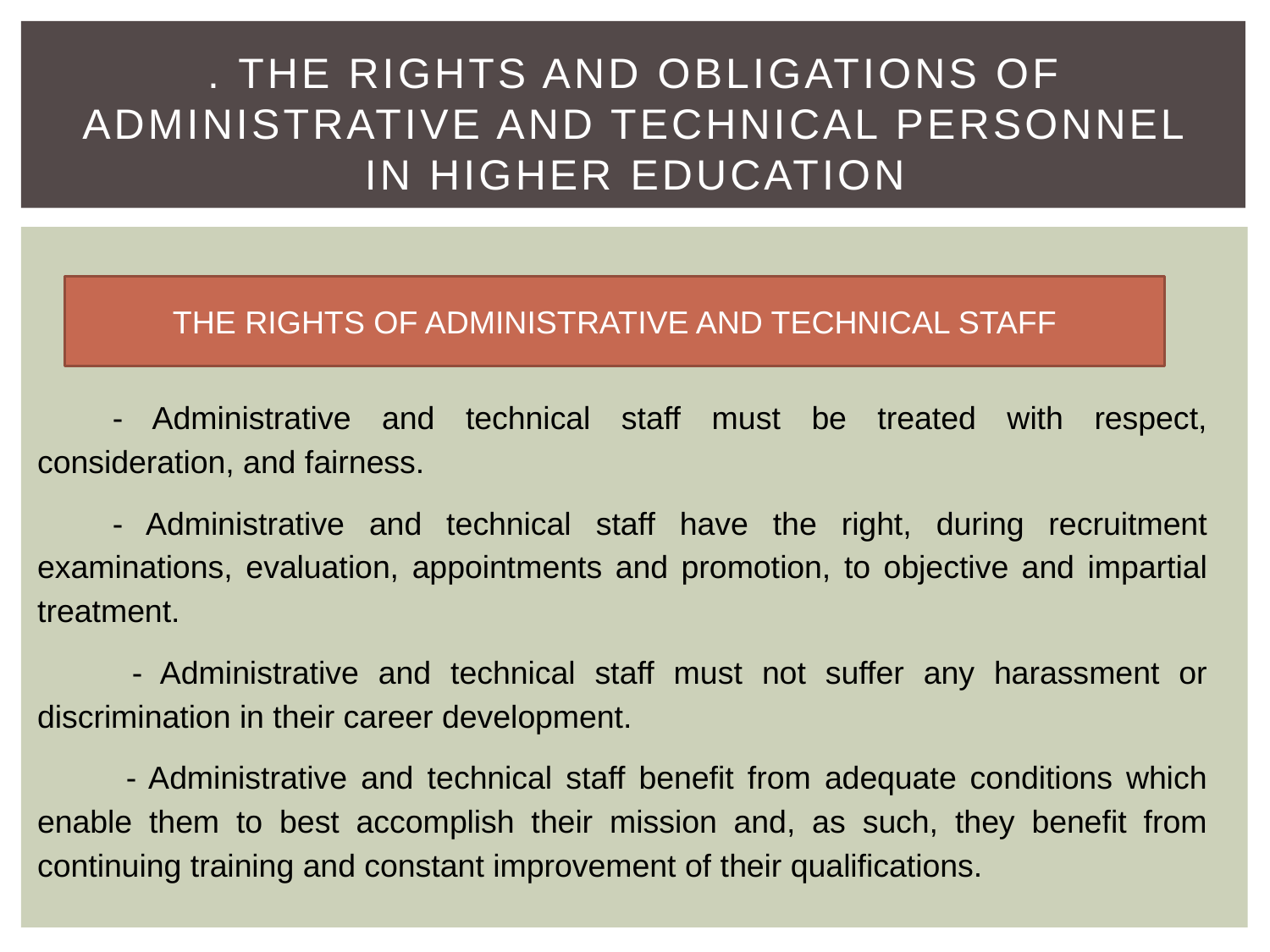

# . THE RIGHTS AND OBLIGATIONS OF ADMINISTRATIVE AND TECHNICAL PERSONNEL IN HIGHER EDUCATION
THE RIGHTS OF ADMINISTRATIVE AND TECHNICAL STAFF
- Administrative and technical staff must be treated with respect, consideration, and fairness.
- Administrative and technical staff have the right, during recruitment examinations, evaluation, appointments and promotion, to objective and impartial treatment.
 - Administrative and technical staff must not suffer any harassment or discrimination in their career development.
 - Administrative and technical staff benefit from adequate conditions which enable them to best accomplish their mission and, as such, they benefit from continuing training and constant improvement of their qualifications.